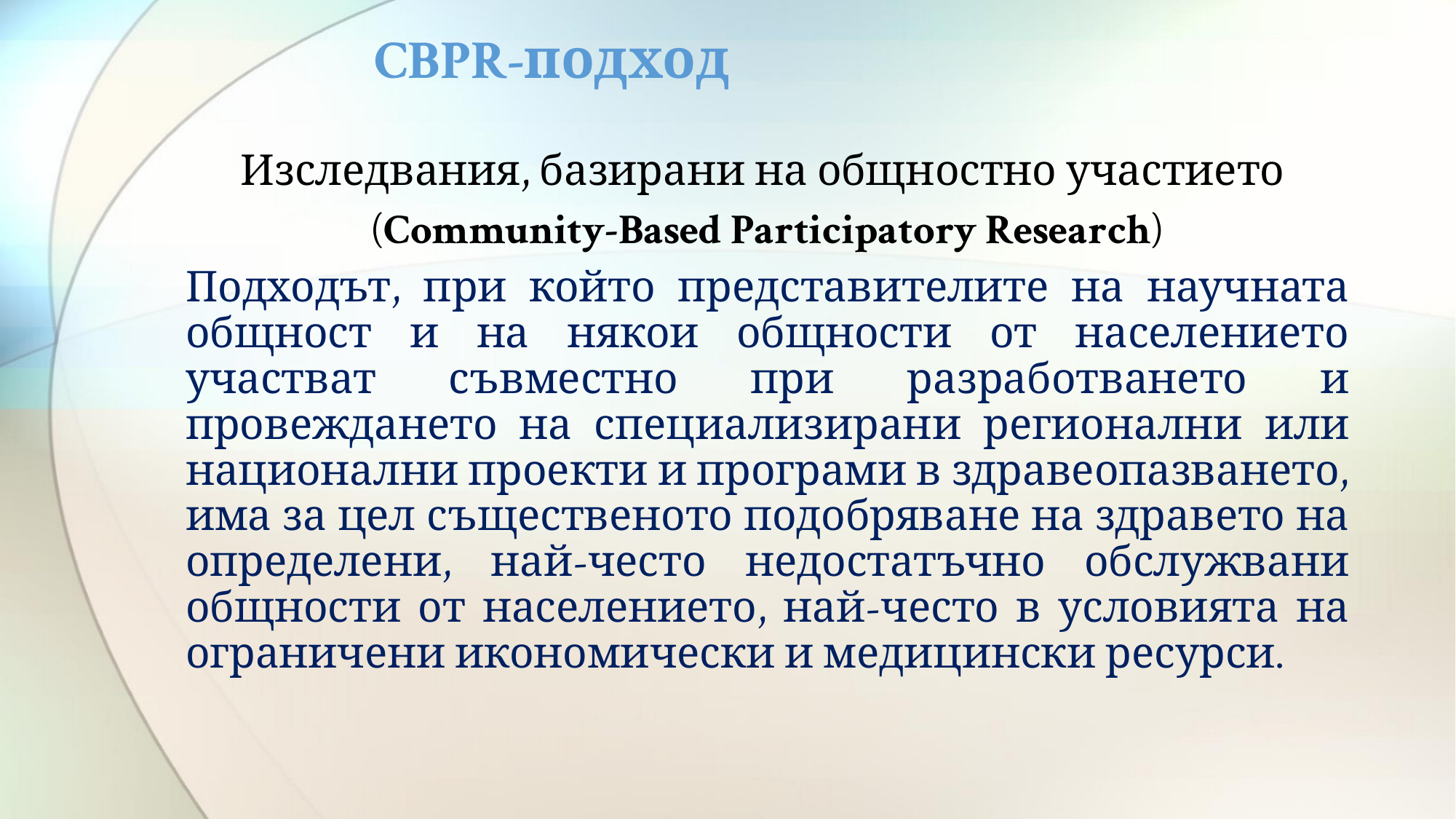

# CBPR-подход
Изследвания, базирани на общностно участието
(Community-Based Participatory Research)
Подходът, при който представителите на научната общност и на някои общности от населението участват съвместно при разработването и провеждането на специализирани регионални или национални проекти и програми в здравеопазването, има за цел същественото подобряване на здравето на определени, най-често недостатъчно обслужвани общности от населението, най-често в условията на ограничени икономически и медицински ресурси.